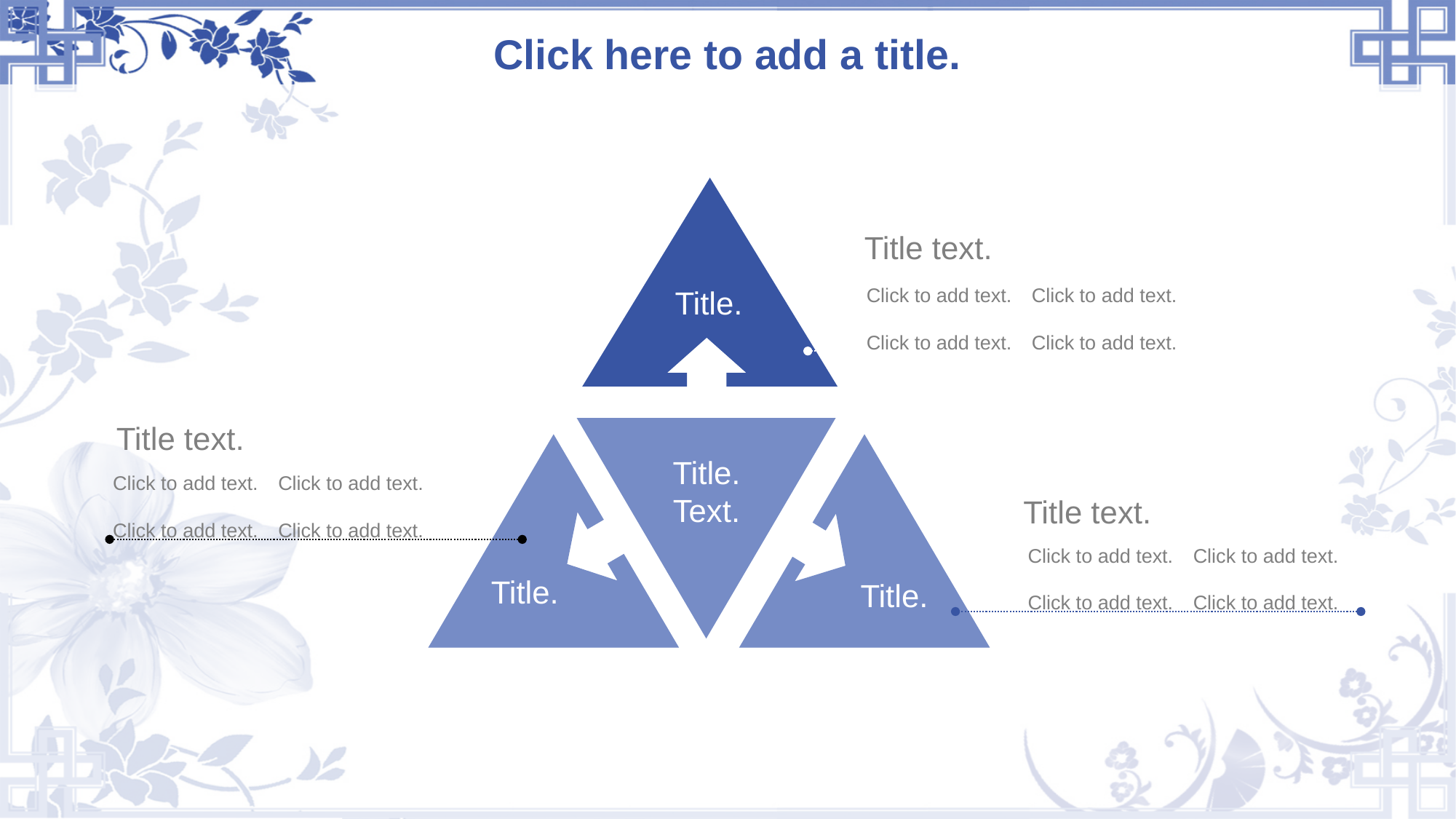

# Click here to add a title.

Title.
Title text.
Click to add text.
Click to add text.
Click to add text.
Click to add text.
Title text.
Click to add text.
Click to add text.
Click to add text.
Click to add text.

Title.
Text.

Title.

Title.
Title text.
Click to add text.
Click to add text.
Click to add text.
Click to add text.